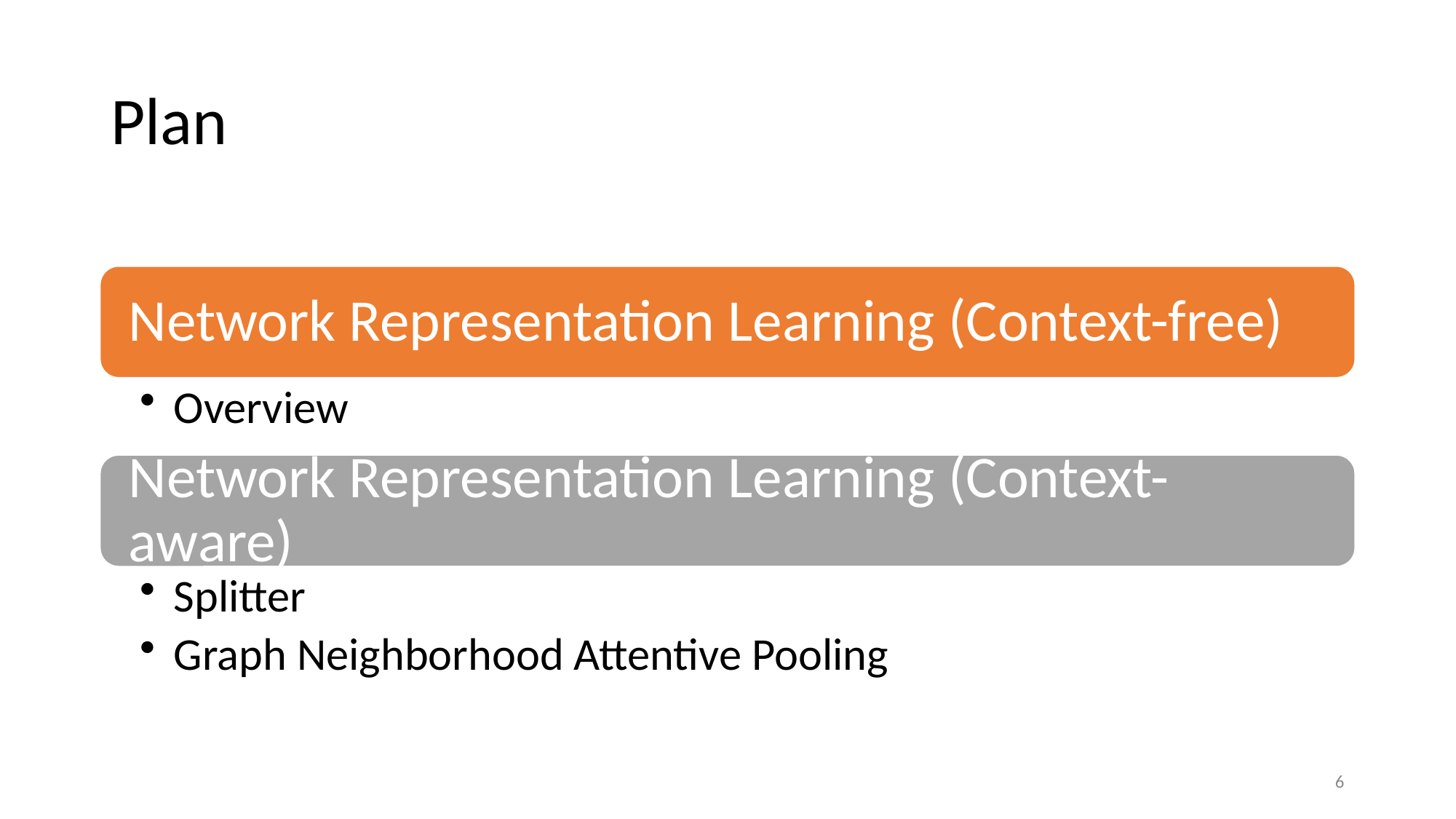

# Plan
Network Representation Learning (Context-free)
Overview
Network Representation Learning (Context-aware)
Splitter
Graph Neighborhood Attentive Pooling
6